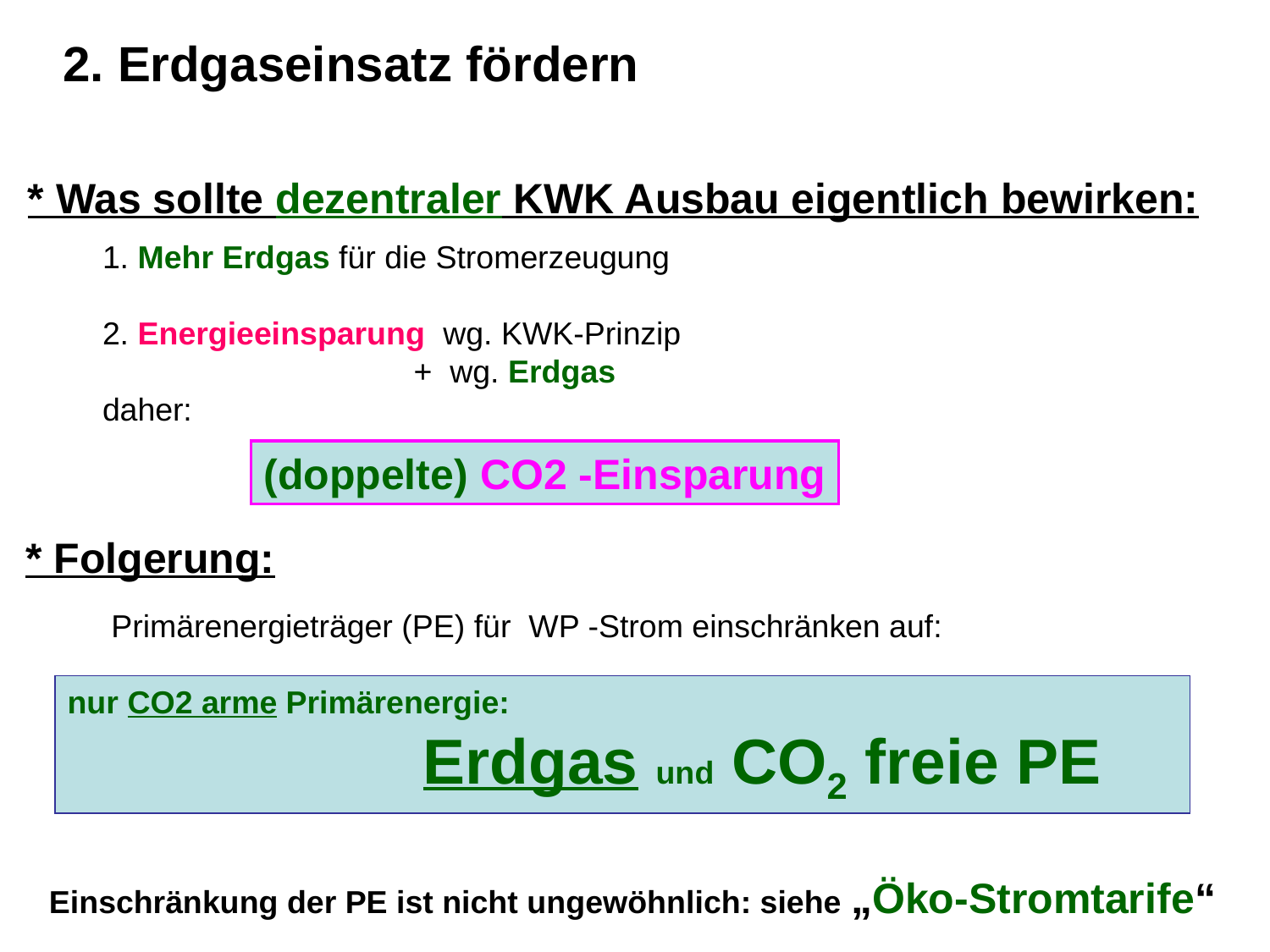

2. Erdgaseinsatz fördern
* Was sollte dezentraler KWK Ausbau eigentlich bewirken:
1. Mehr Erdgas für die Stromerzeugung

2. Energieeinsparung  wg. KWK-Prinzip
                                   +  wg. Erdgas
daher:
(doppelte) CO2 -Einsparung
* Folgerung:
Primärenergieträger (PE) für  WP -Strom einschränken auf:
nur CO2 arme Primärenergie:
                                        Erdgas und CO2 freie PE
Einschränkung der PE ist nicht ungewöhnlich: siehe „Öko-Stromtarife“